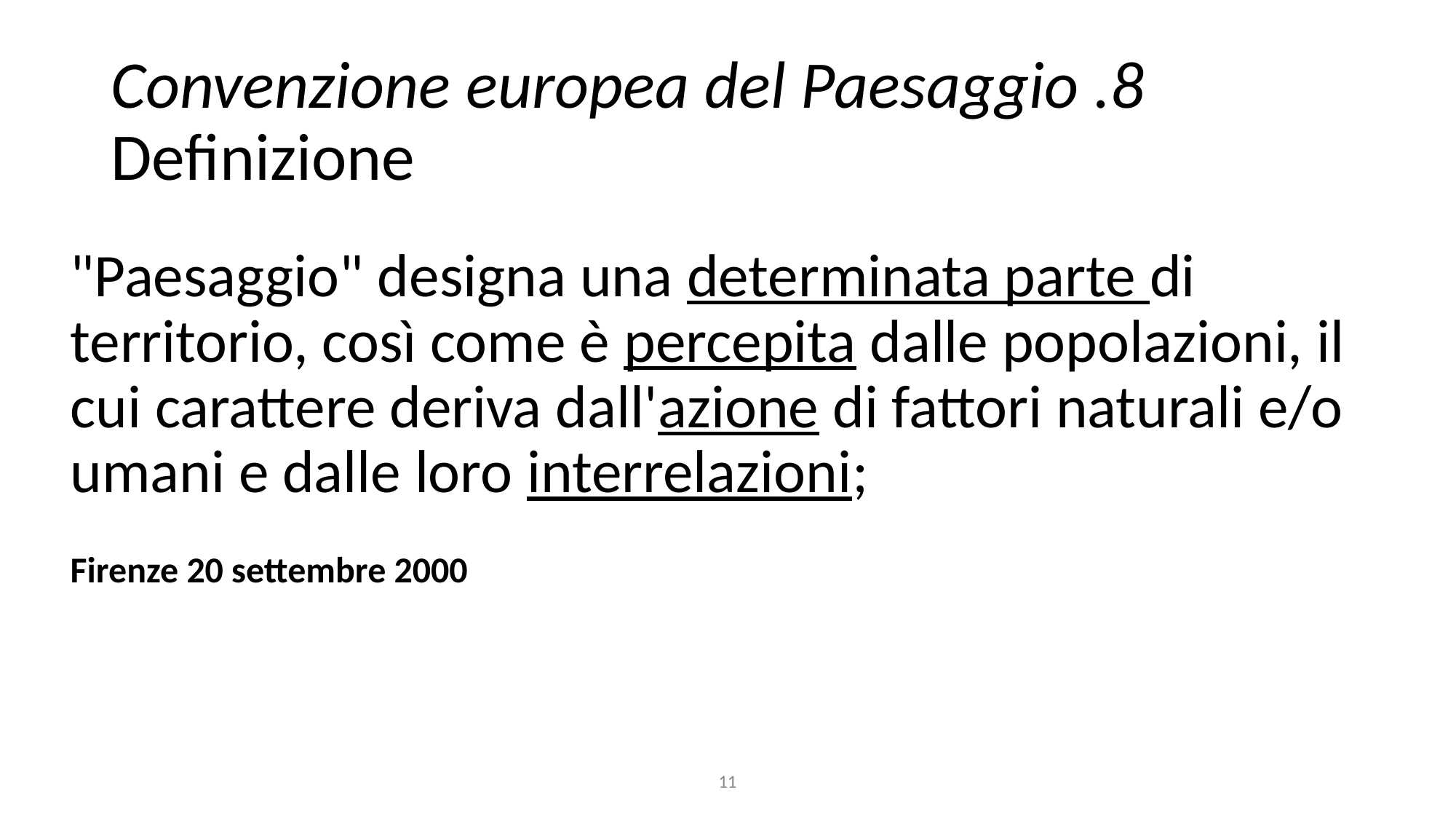

# Convenzione europea del Paesaggio .8  Definizione
"Paesaggio" designa una determinata parte di territorio, così come è percepita dalle popolazioni, il cui carattere deriva dall'azione di fattori naturali e/o umani e dalle loro interrelazioni;

Firenze 20 settembre 2000
11